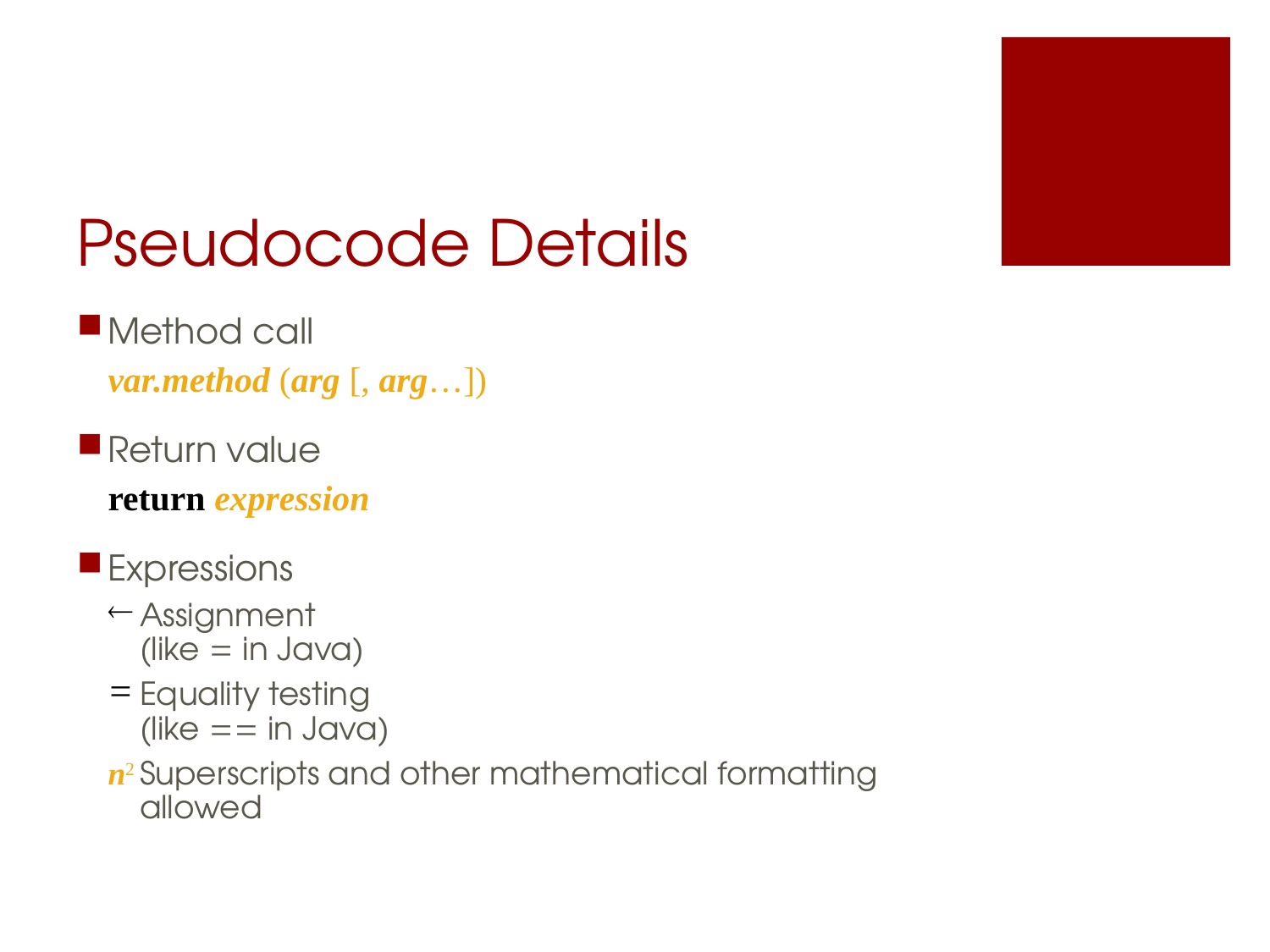

# Pseudocode Details
Method call
var.method (arg [, arg…])
Return value
return expression
Expressions
Assignment
(like = in Java)
Equality testing
(like == in Java)
n2	Superscripts and other mathematical formatting allowed